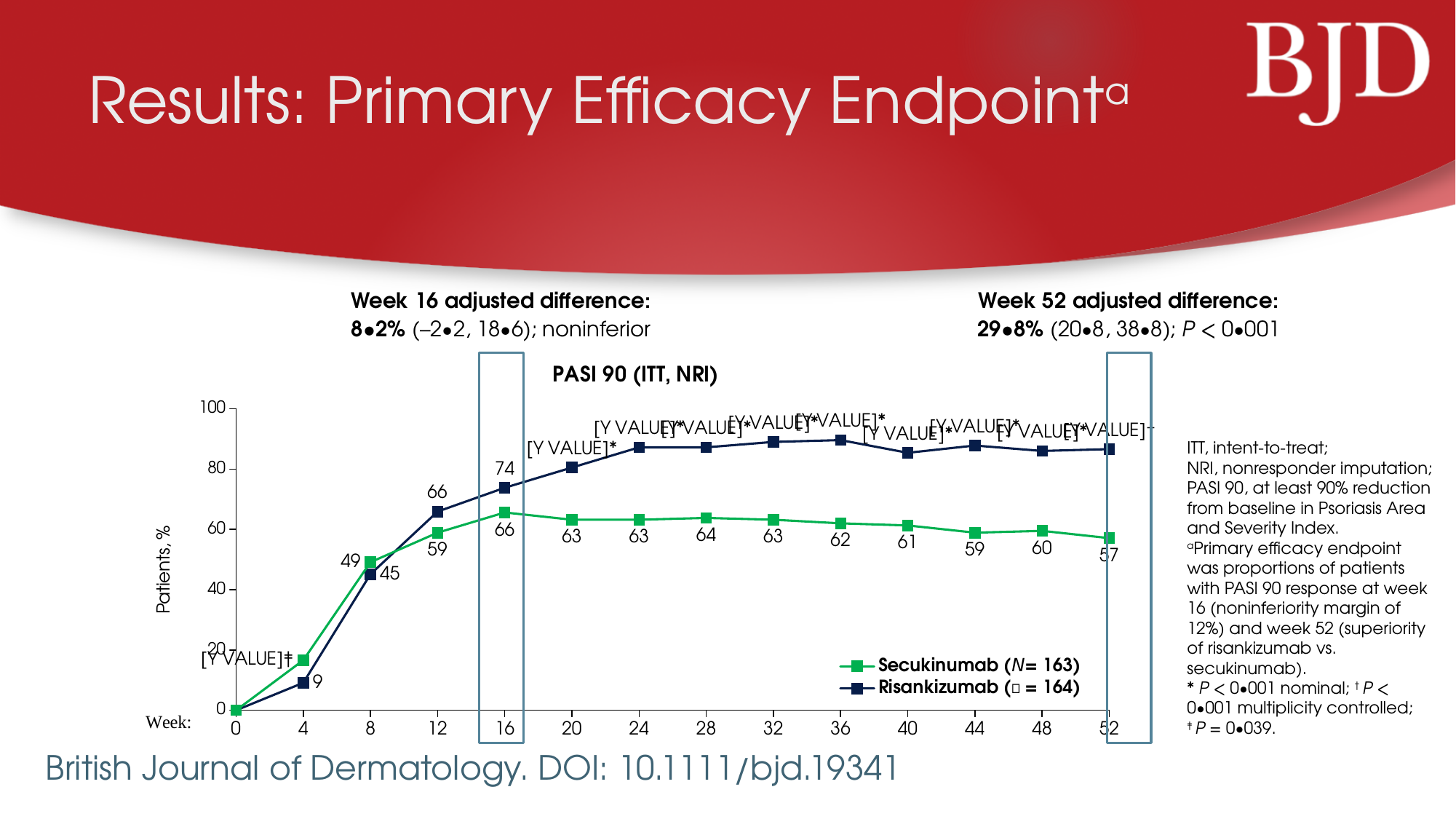

# Results: Primary Efficacy Endpointa
Week 52 adjusted difference:
29∙8% (20∙8, 38∙8); P < 0∙001

Week 16 adjusted difference:
8∙2% (–2∙2, 18∙6); noninferior

### Chart: PASI 90 (ITT, NRI)

| Category | Secukinumab (𝘕 = 163) | Risankizumab (𝘕 = 164) |
|---|---|---|
ITT, intent-to-treat; NRI, nonresponder imputation; PASI 90, at least 90% reduction from baseline in Psoriasis Area and Severity Index.
aPrimary efficacy endpoint was proportions of patients with PASI 90 response at week 16 (noninferiority margin of 12%) and week 52 (superiority of risankizumab vs. secukinumab).
* P < 0∙001 nominal; † P < 0∙001 multiplicity controlled; ‡ P = 0∙039.